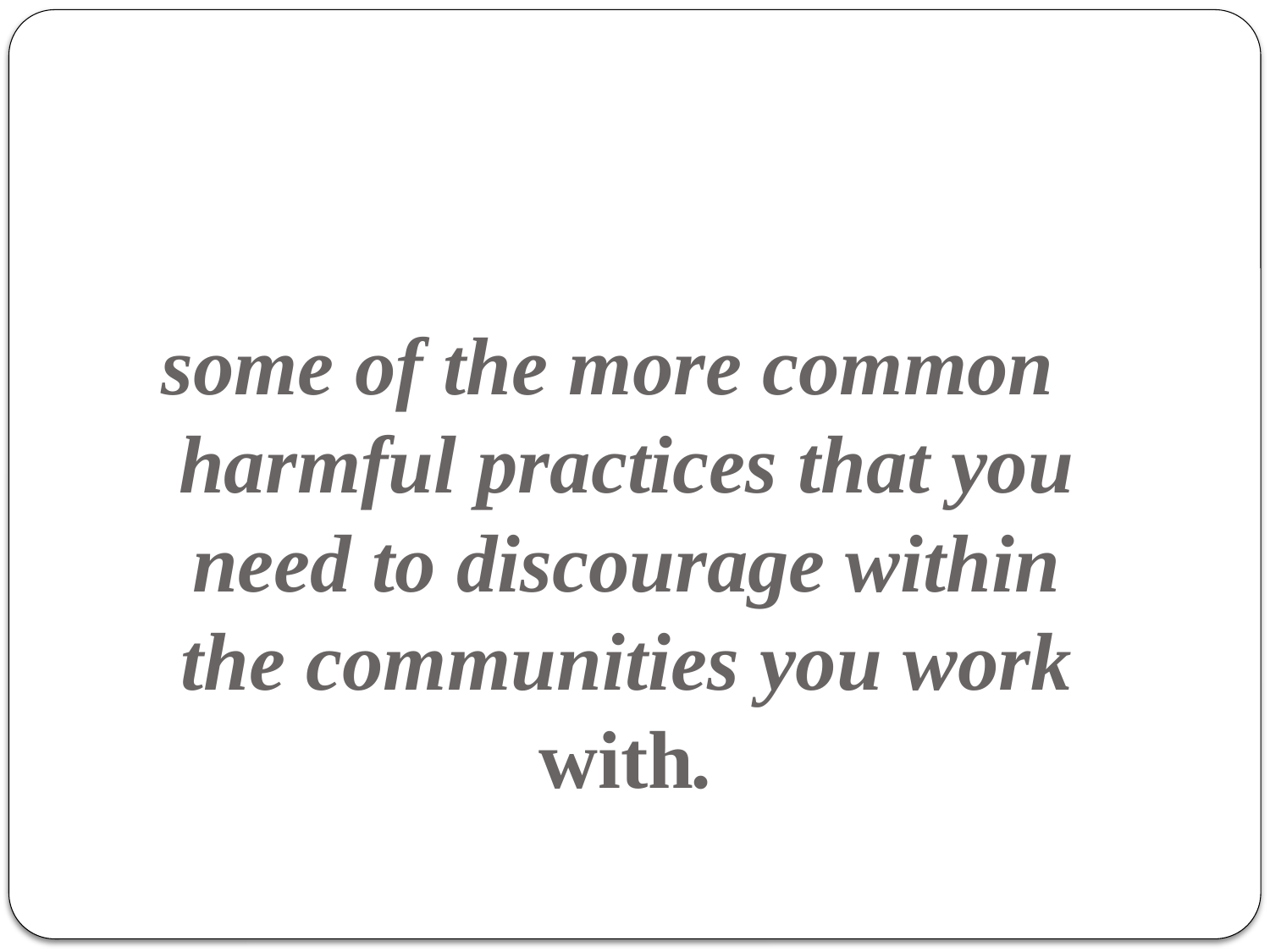

#

some of the more common harmful practices that you need to discourage within the communities you work with.